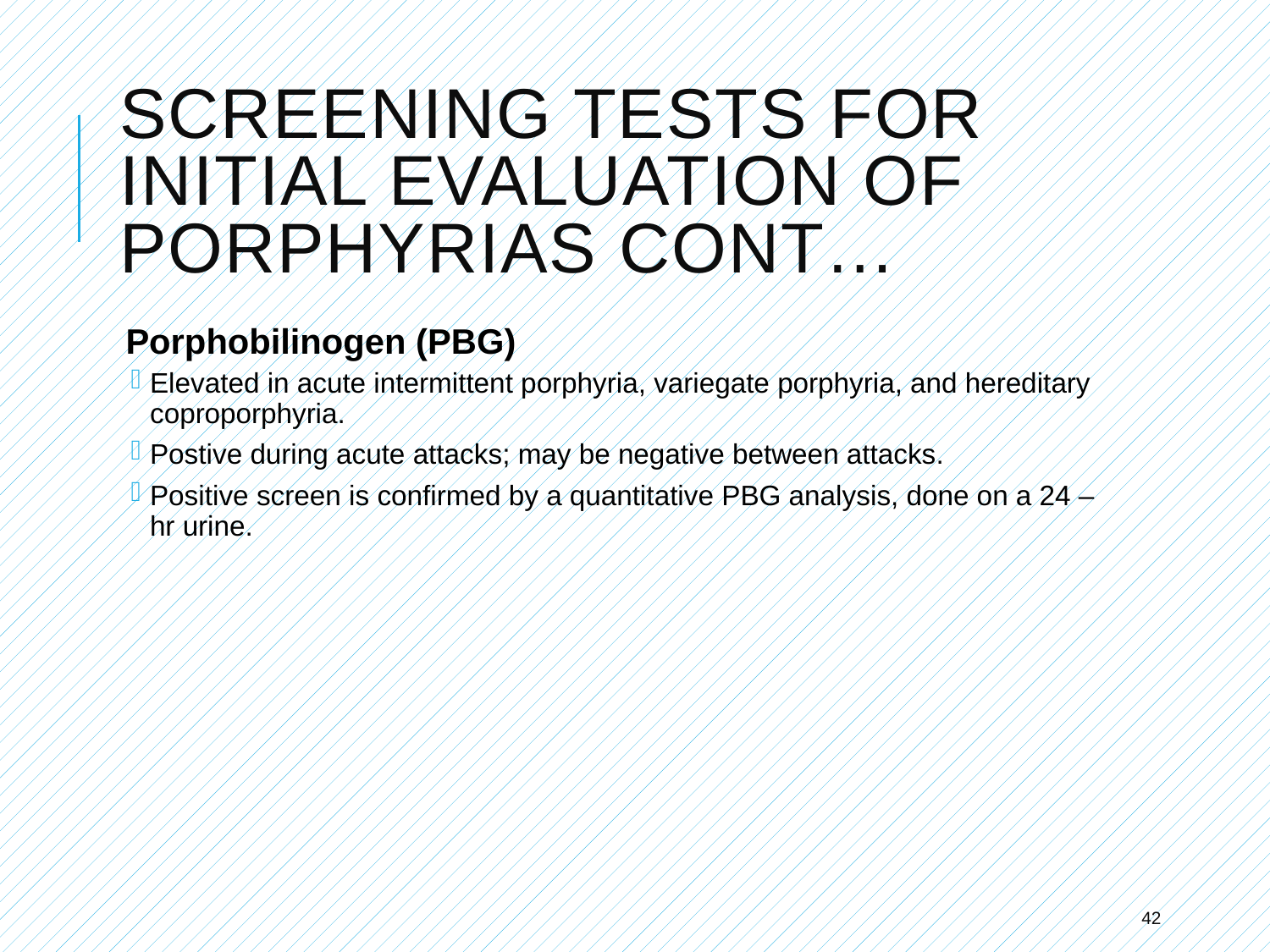

# Screening Tests for Initial Evaluation of Porphyrias cont…
Porphobilinogen (PBG)
Elevated in acute intermittent porphyria, variegate porphyria, and hereditary coproporphyria.
Postive during acute attacks; may be negative between attacks.
Positive screen is confirmed by a quantitative PBG analysis, done on a 24 – hr urine.
42